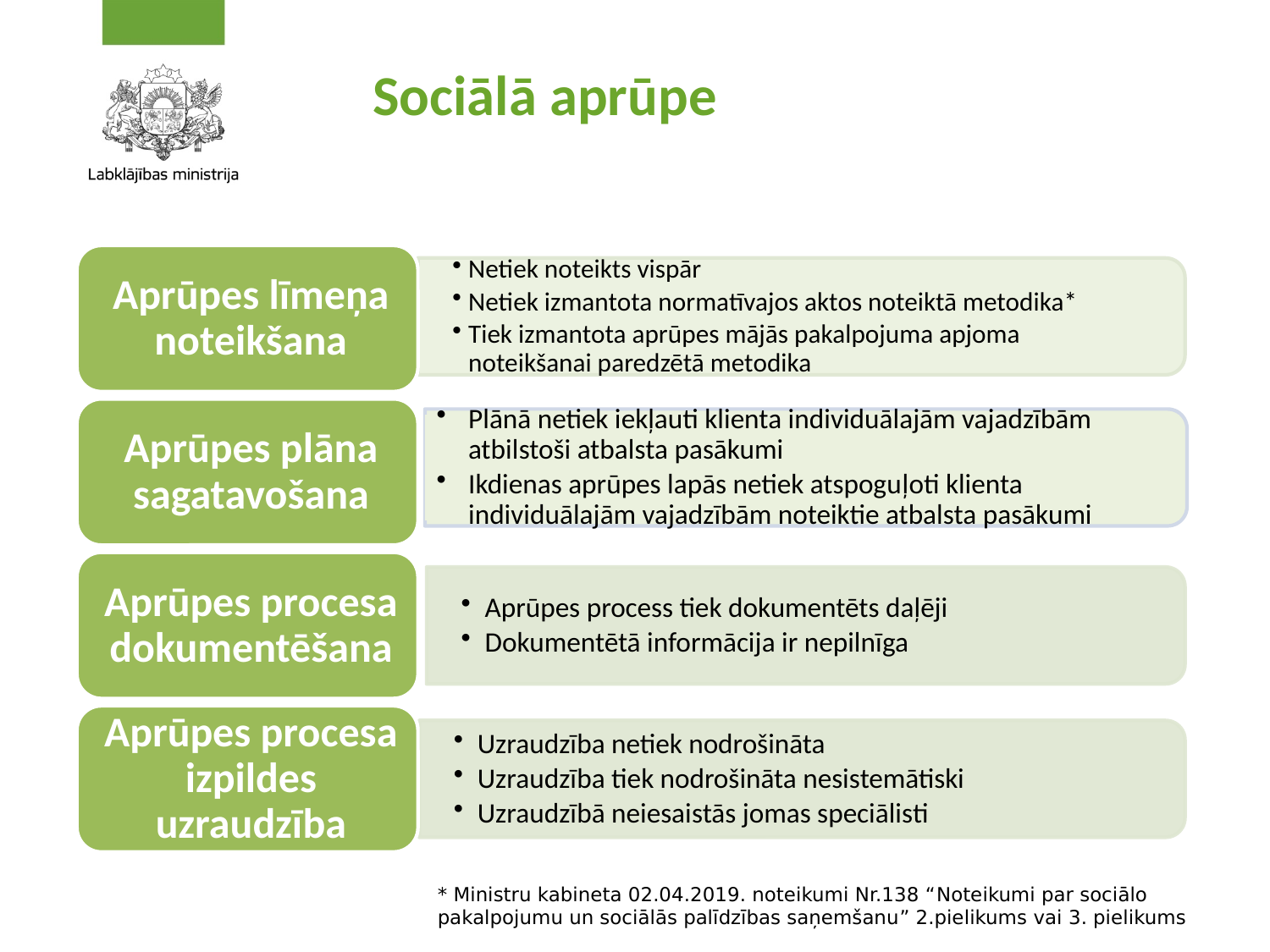

# Sociālā aprūpe
Netiek noteikts vispār
Netiek izmantota normatīvajos aktos noteiktā metodika*
Tiek izmantota aprūpes mājās pakalpojuma apjoma noteikšanai paredzētā metodika
Aprūpes līmeņa noteikšana
Aprūpes plāna sagatavošana
Aprūpes process tiek dokumentēts daļēji
Dokumentētā informācija ir nepilnīga
Aprūpes procesa dokumentēšana
Uzraudzība netiek nodrošināta
Uzraudzība tiek nodrošināta nesistemātiski
Uzraudzībā neiesaistās jomas speciālisti
Aprūpes procesa izpildes uzraudzība

Plānā netiek iekļauti klienta individuālajām vajadzībām atbilstoši atbalsta pasākumi
Ikdienas aprūpes lapās netiek atspoguļoti klienta individuālajām vajadzībām noteiktie atbalsta pasākumi
* Ministru kabineta 02.04.2019. noteikumi Nr.138 “Noteikumi par sociālo pakalpojumu un sociālās palīdzības saņemšanu” 2.pielikums vai 3. pielikums